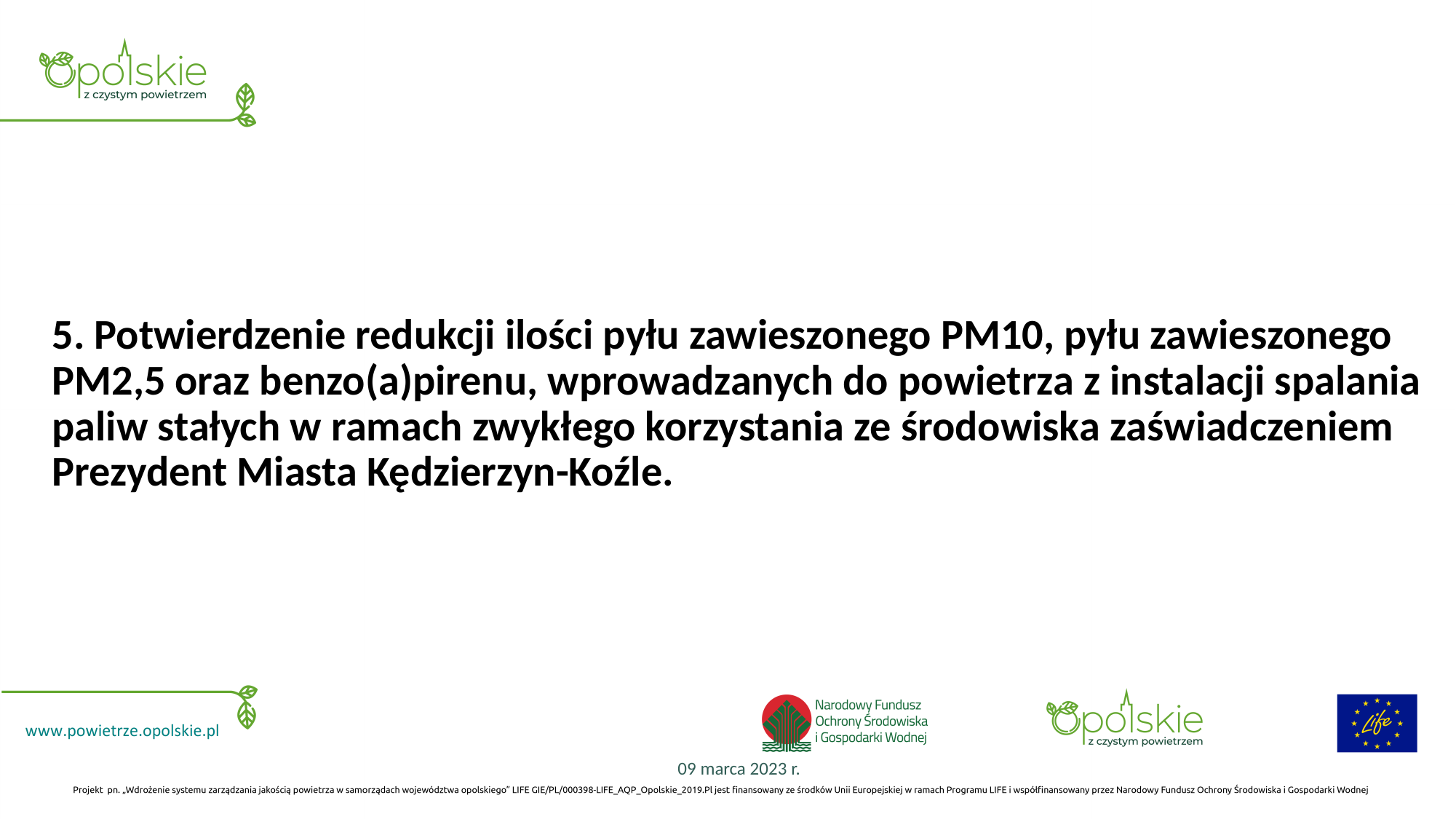

# 5. Potwierdzenie redukcji ilości pyłu zawieszonego PM10, pyłu zawieszonego PM2,5 oraz benzo(a)pirenu, wprowadzanych do powietrza z instalacji spalania paliw stałych w ramach zwykłego korzystania ze środowiska zaświadczeniem Prezydent Miasta Kędzierzyn-Koźle.
09 marca 2023 r.